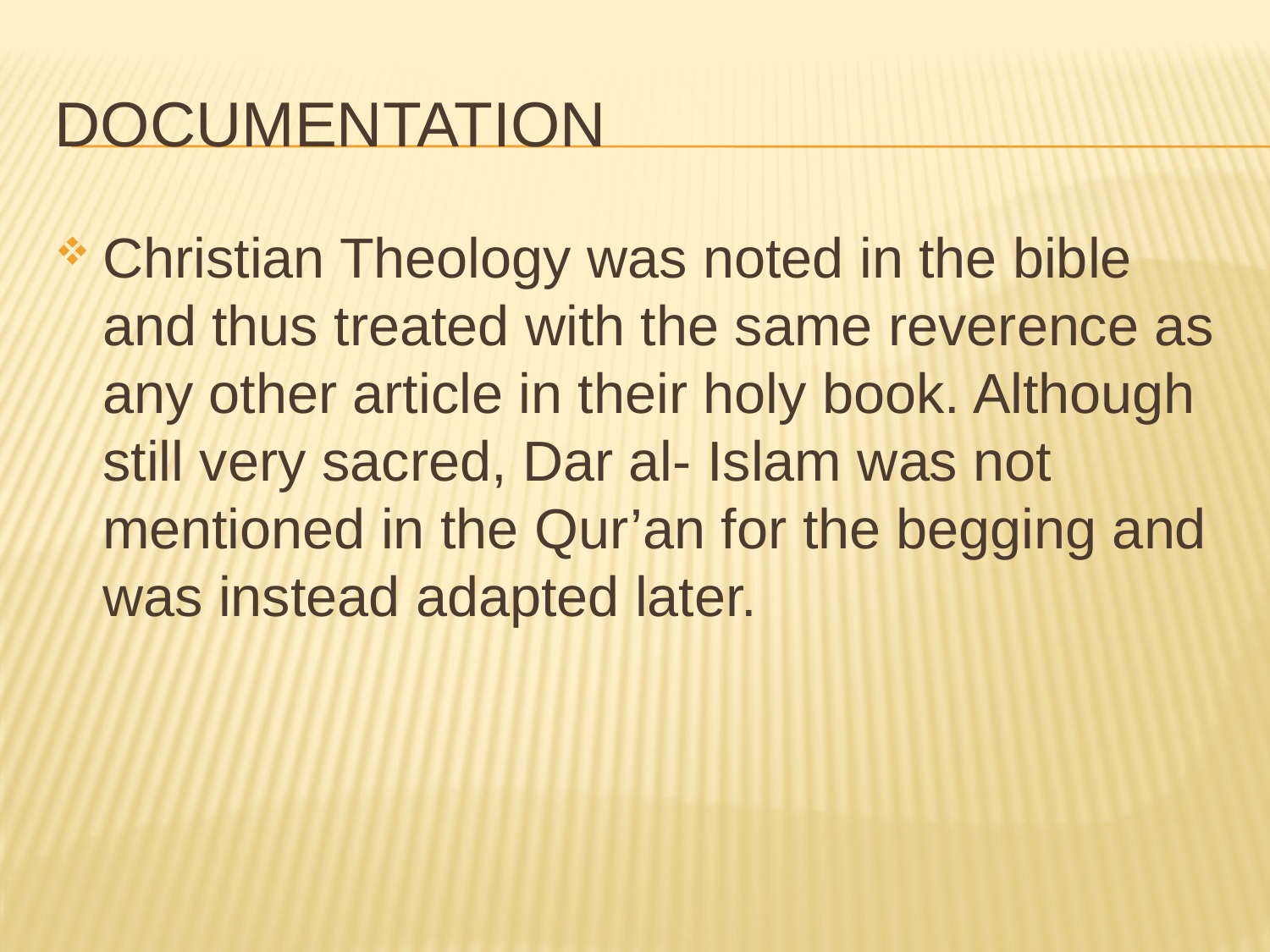

# Documentation
Christian Theology was noted in the bible and thus treated with the same reverence as any other article in their holy book. Although still very sacred, Dar al- Islam was not mentioned in the Qur’an for the begging and was instead adapted later.